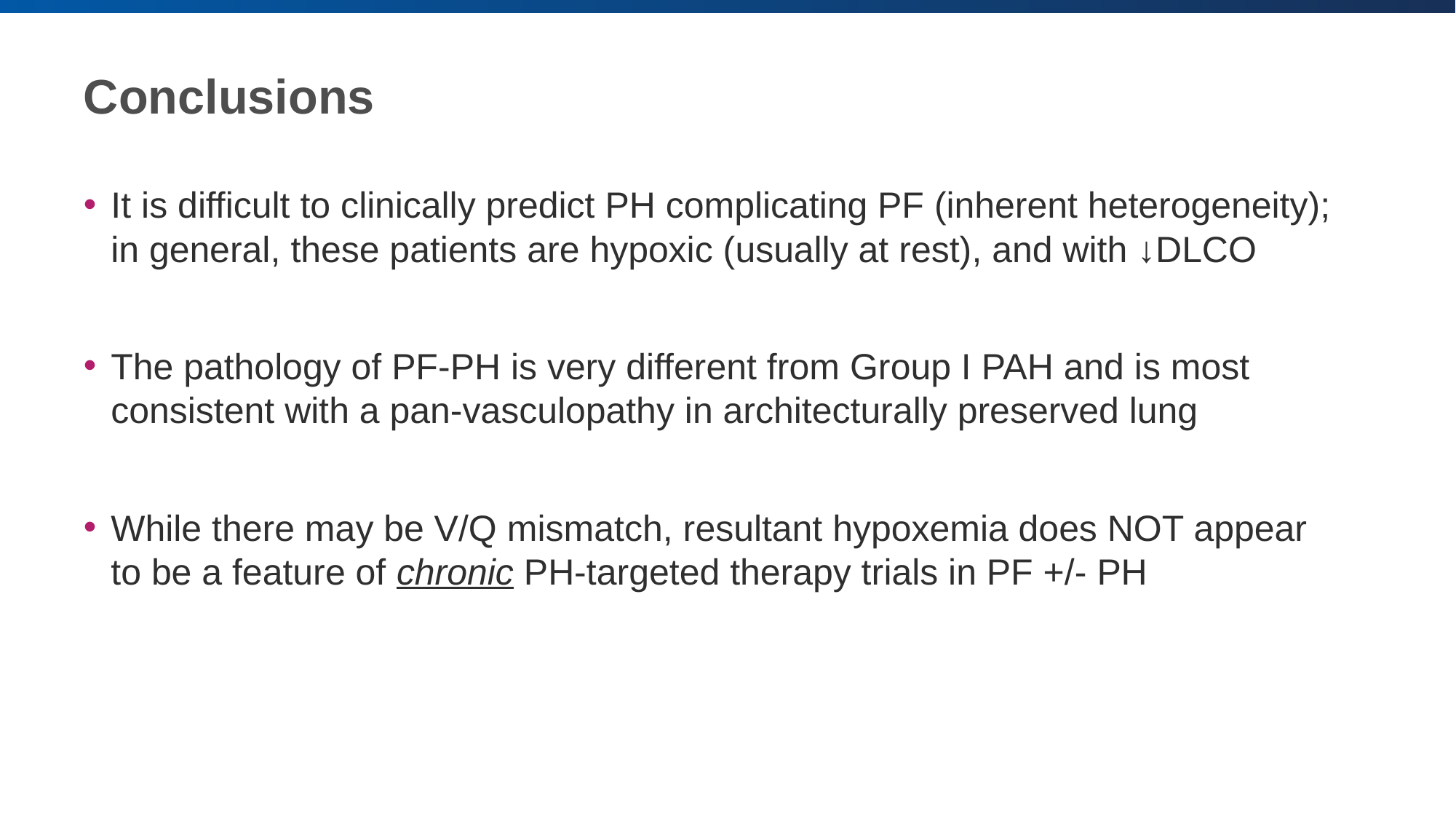

# Conclusions
It is difficult to clinically predict PH complicating PF (inherent heterogeneity); in general, these patients are hypoxic (usually at rest), and with ↓DLCO

The pathology of PF-PH is very different from Group I PAH and is most consistent with a pan-vasculopathy in architecturally preserved lung

While there may be V/Q mismatch, resultant hypoxemia does NOT appear to be a feature of chronic PH-targeted therapy trials in PF +/- PH

38